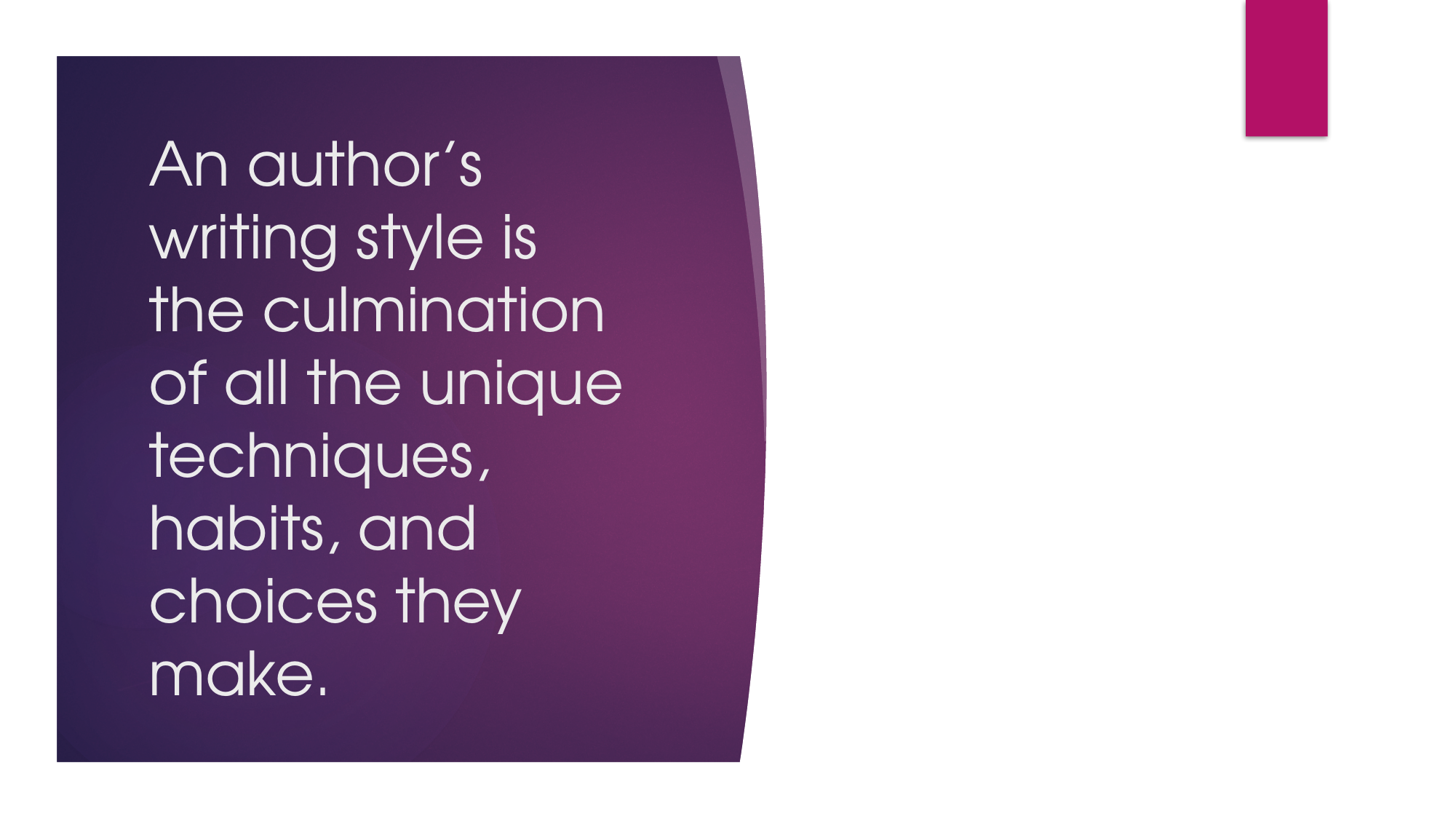

# An author’s writing style is the culmination of all the unique techniques, habits, and choices they make.